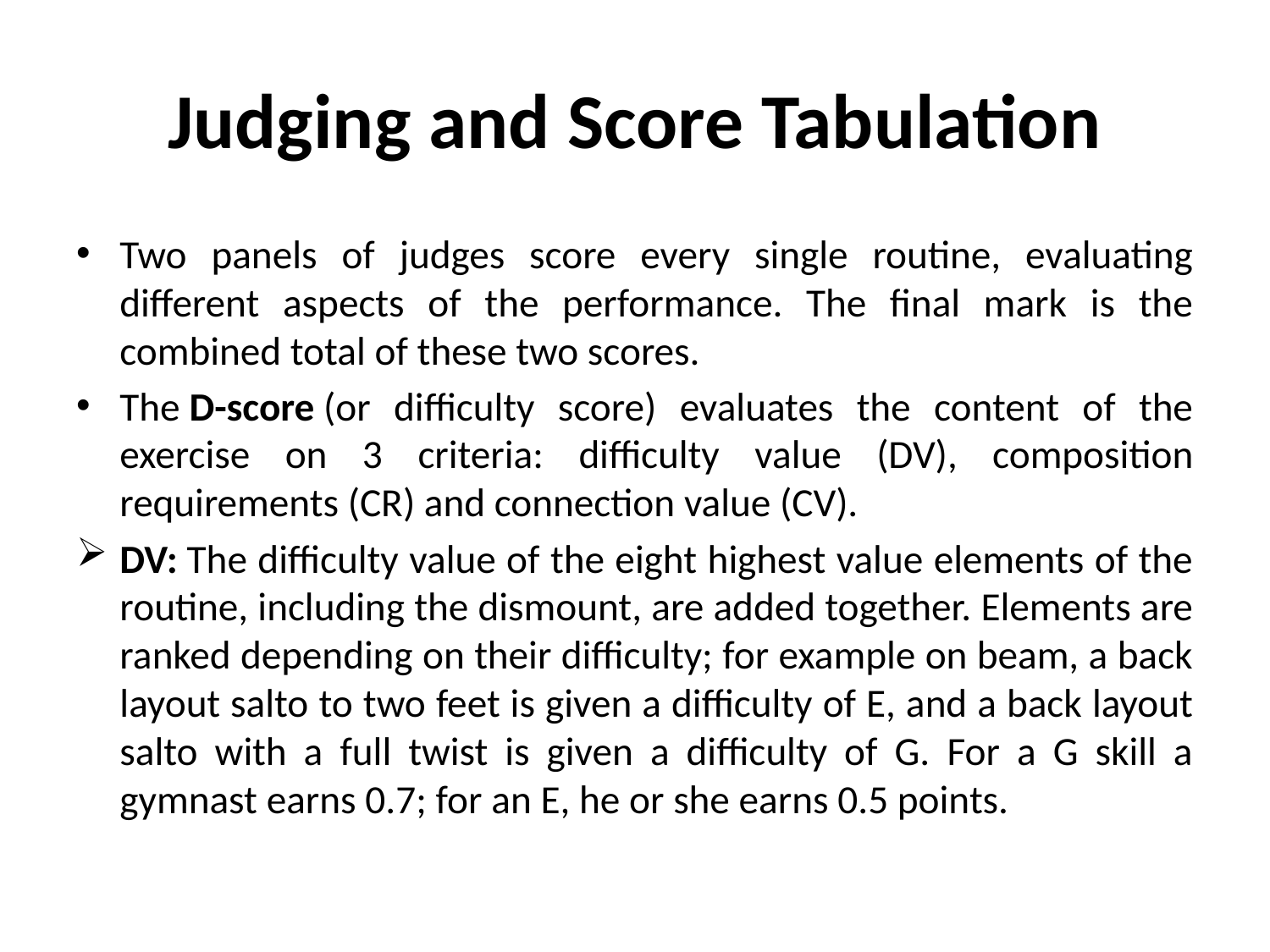

# Judging and Score Tabulation
Two panels of judges score every single routine, evaluating different aspects of the performance. The final mark is the combined total of these two scores.
The D-score (or difficulty score) evaluates the content of the exercise on 3 criteria: difficulty value (DV), composition requirements (CR) and connection value (CV).
DV: The difficulty value of the eight highest value elements of the routine, including the dismount, are added together. Elements are ranked depending on their difficulty; for example on beam, a back layout salto to two feet is given a difficulty of E, and a back layout salto with a full twist is given a difficulty of G. For a G skill a gymnast earns 0.7; for an E, he or she earns 0.5 points.